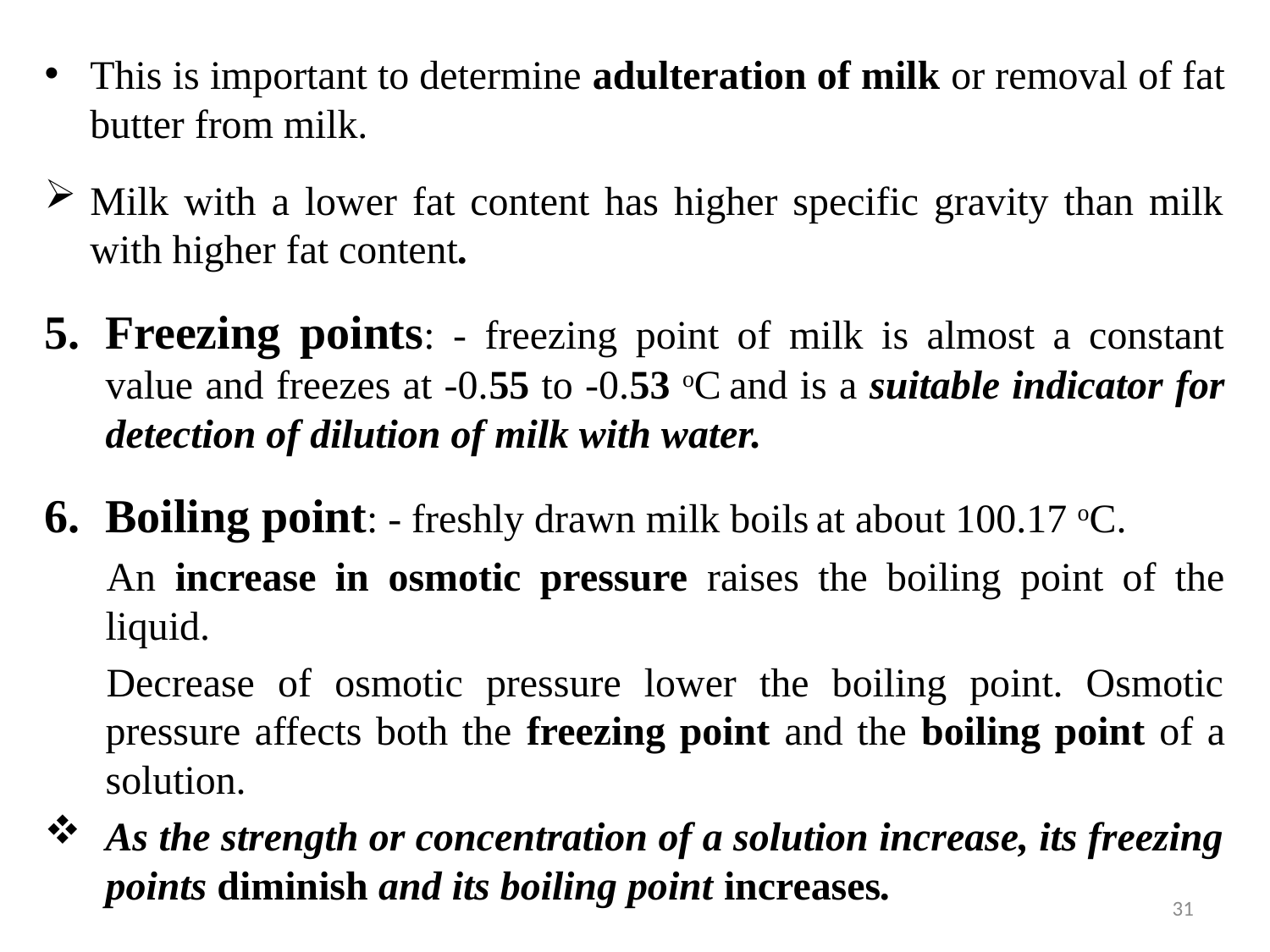

This is important to determine adulteration of milk or removal of fat butter from milk.
Milk with a lower fat content has higher specific gravity than milk with higher fat content.
Freezing points: - freezing point of milk is almost a constant value and freezes at -0.55 to -0.53 oC and is a suitable indicator for detection of dilution of milk with water.
Boiling point: - freshly drawn milk boils at about 100.17 oC.
An increase in osmotic pressure raises the boiling point of the liquid.
Decrease of osmotic pressure lower the boiling point. Osmotic pressure affects both the freezing point and the boiling point of a solution.
As the strength or concentration of a solution increase, its freezing points diminish and its boiling point increases.
31